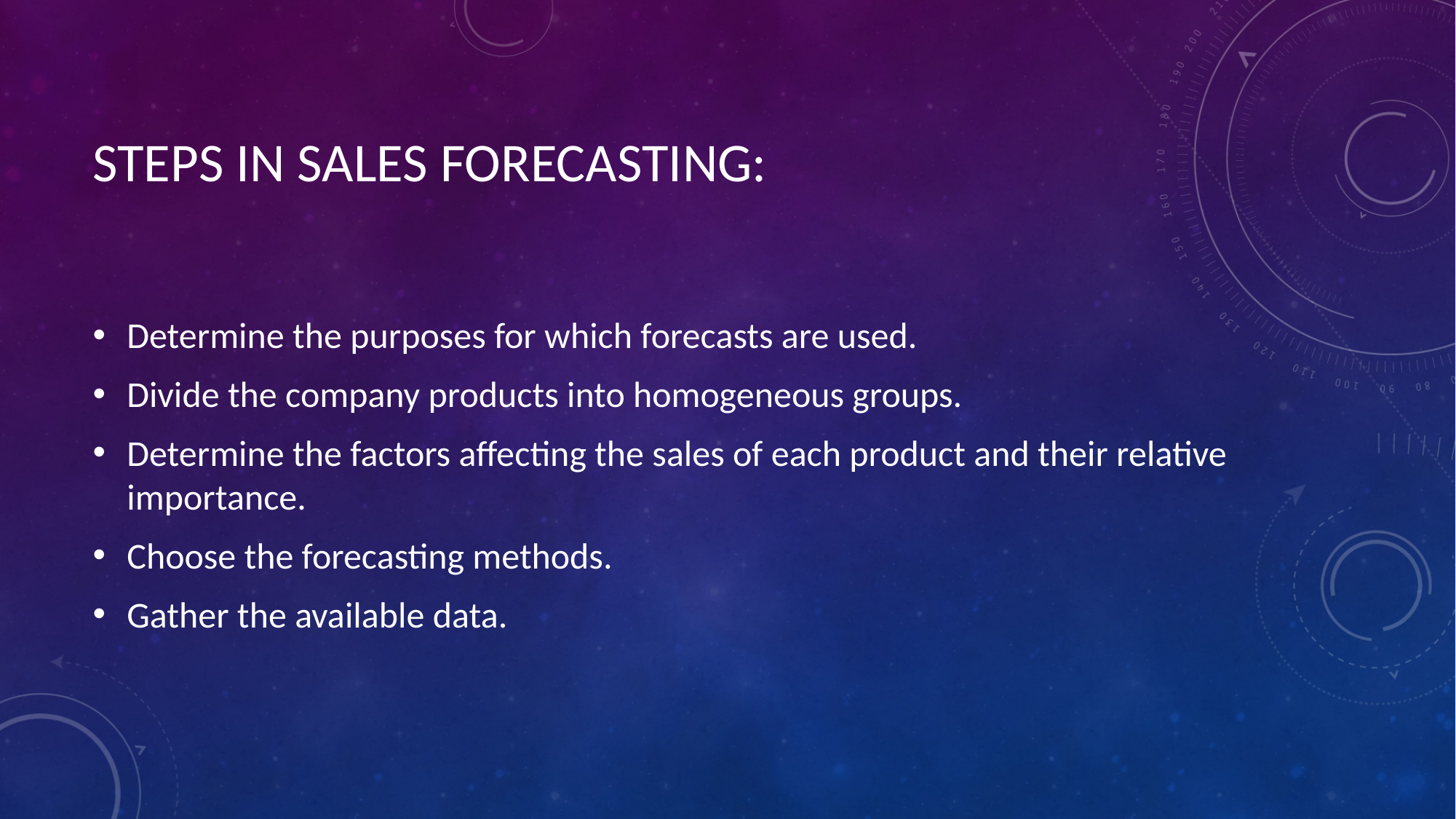

# Steps in sales forecasting:
Determine the purposes for which forecasts are used.
Divide the company products into homogeneous groups.
Determine the factors affecting the sales of each product and their relative importance.
Choose the forecasting methods.
Gather the available data.